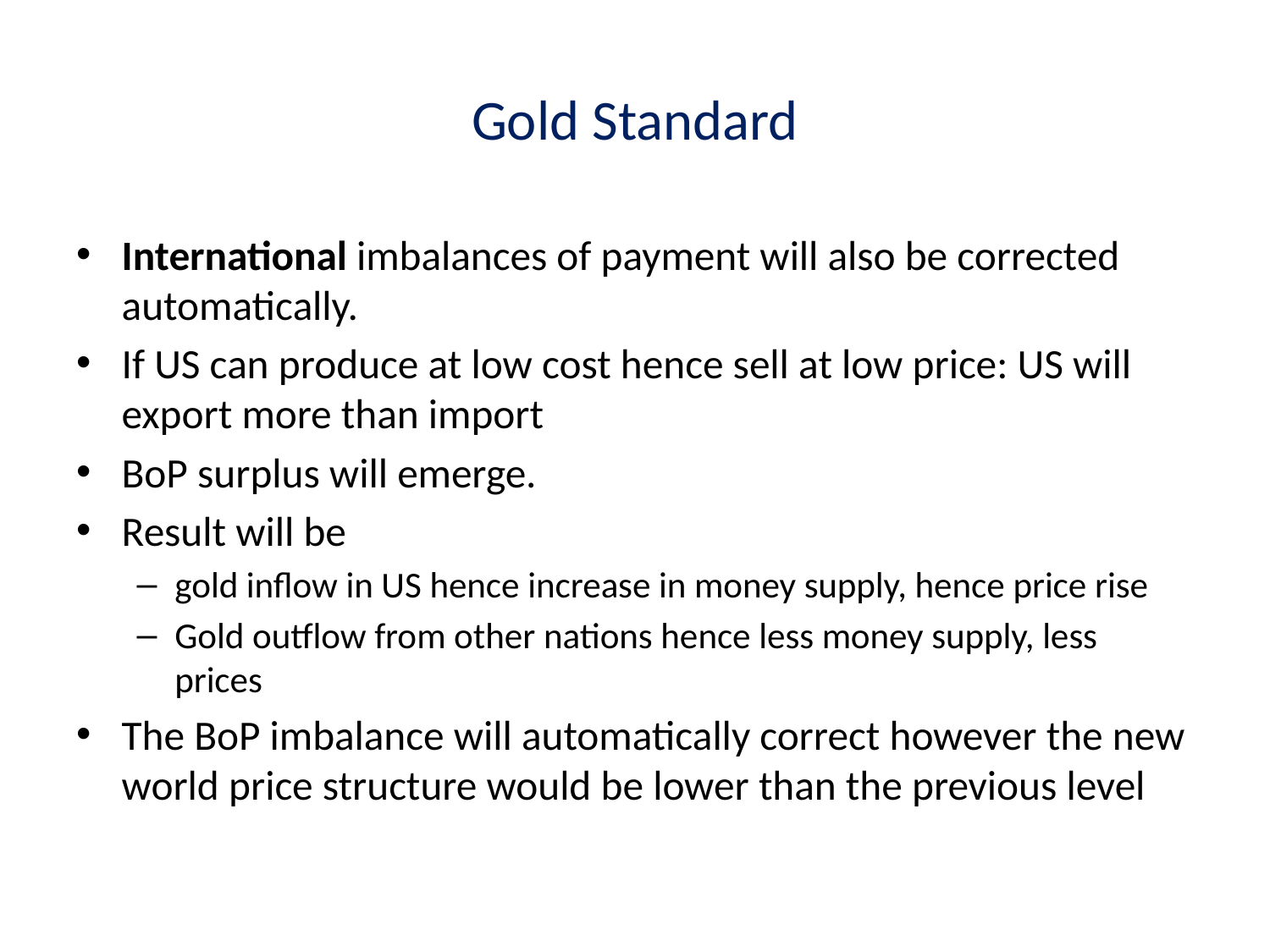

# Gold Standard
International imbalances of payment will also be corrected automatically.
If US can produce at low cost hence sell at low price: US will export more than import
BoP surplus will emerge.
Result will be
gold inflow in US hence increase in money supply, hence price rise
Gold outflow from other nations hence less money supply, less prices
The BoP imbalance will automatically correct however the new world price structure would be lower than the previous level